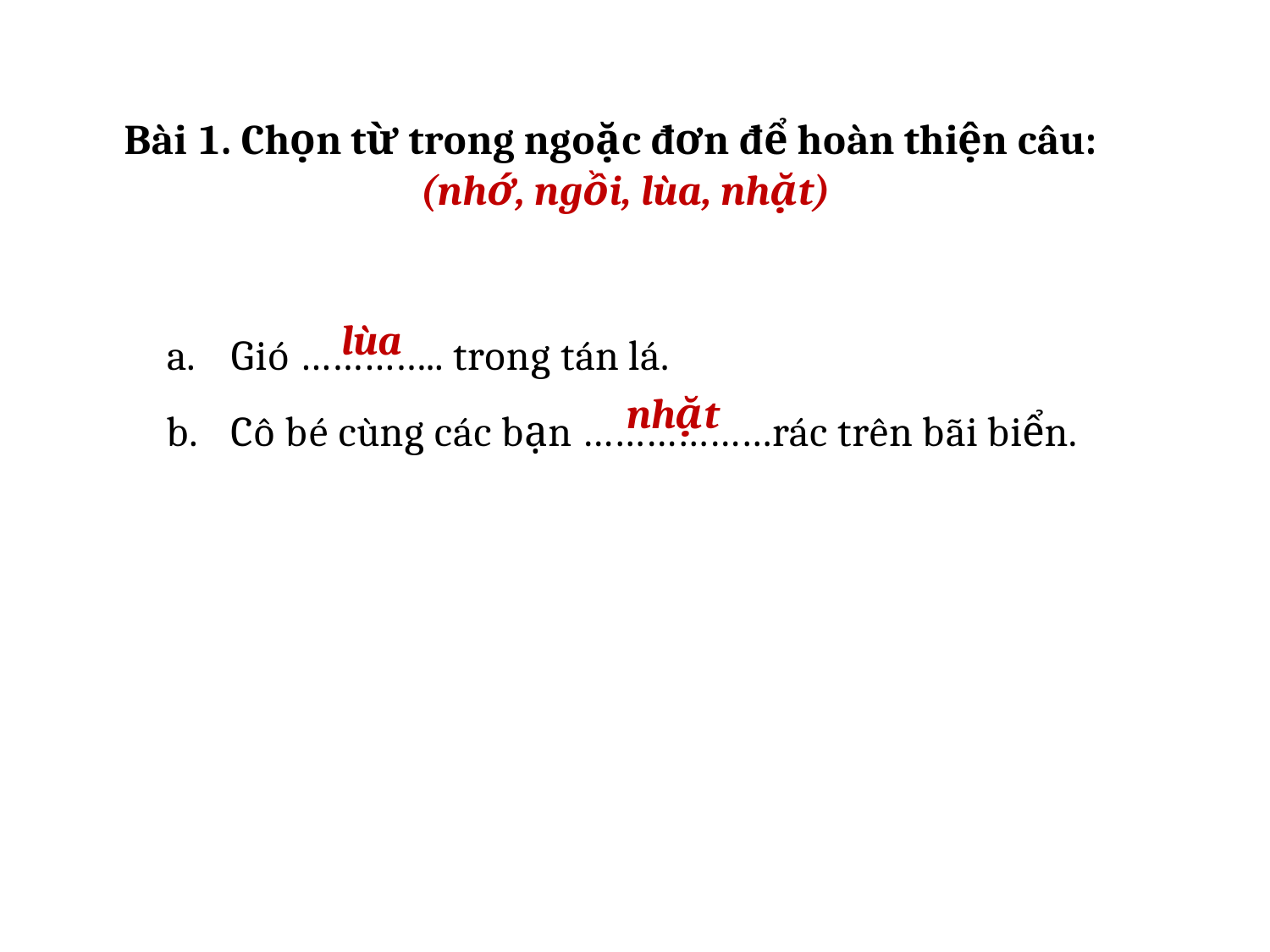

Bài 1. Chọn từ trong ngoặc đơn để hoàn thiện câu:
(nhớ, ngồi, lùa, nhặt)
Gió ………….. trong tán lá.
Cô bé cùng các bạn ………………rác trên bãi biển.

lùa
nhặt